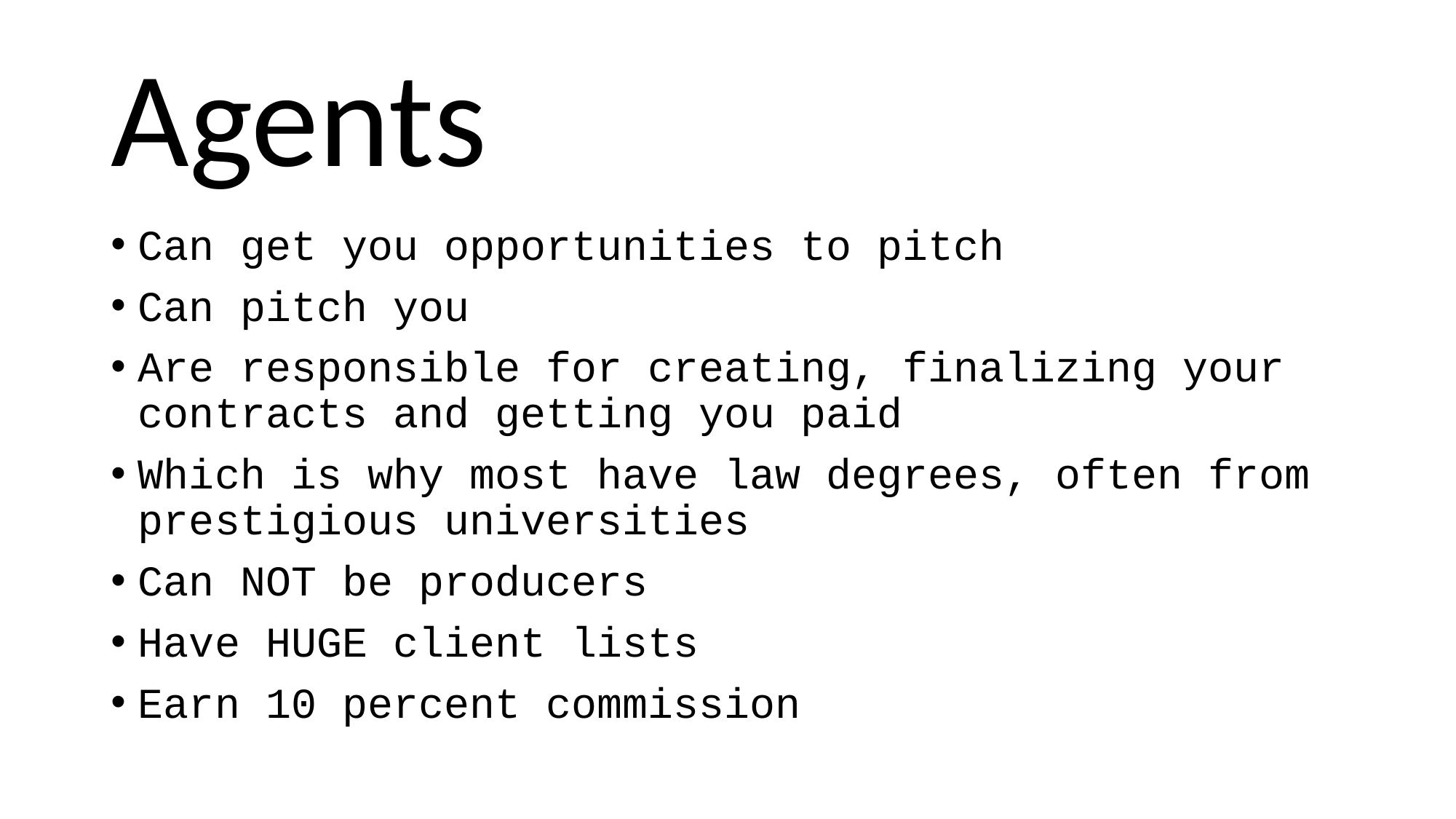

# Agents
Can get you opportunities to pitch
Can pitch you
Are responsible for creating, finalizing your contracts and getting you paid
Which is why most have law degrees, often from prestigious universities
Can NOT be producers
Have HUGE client lists
Earn 10 percent commission